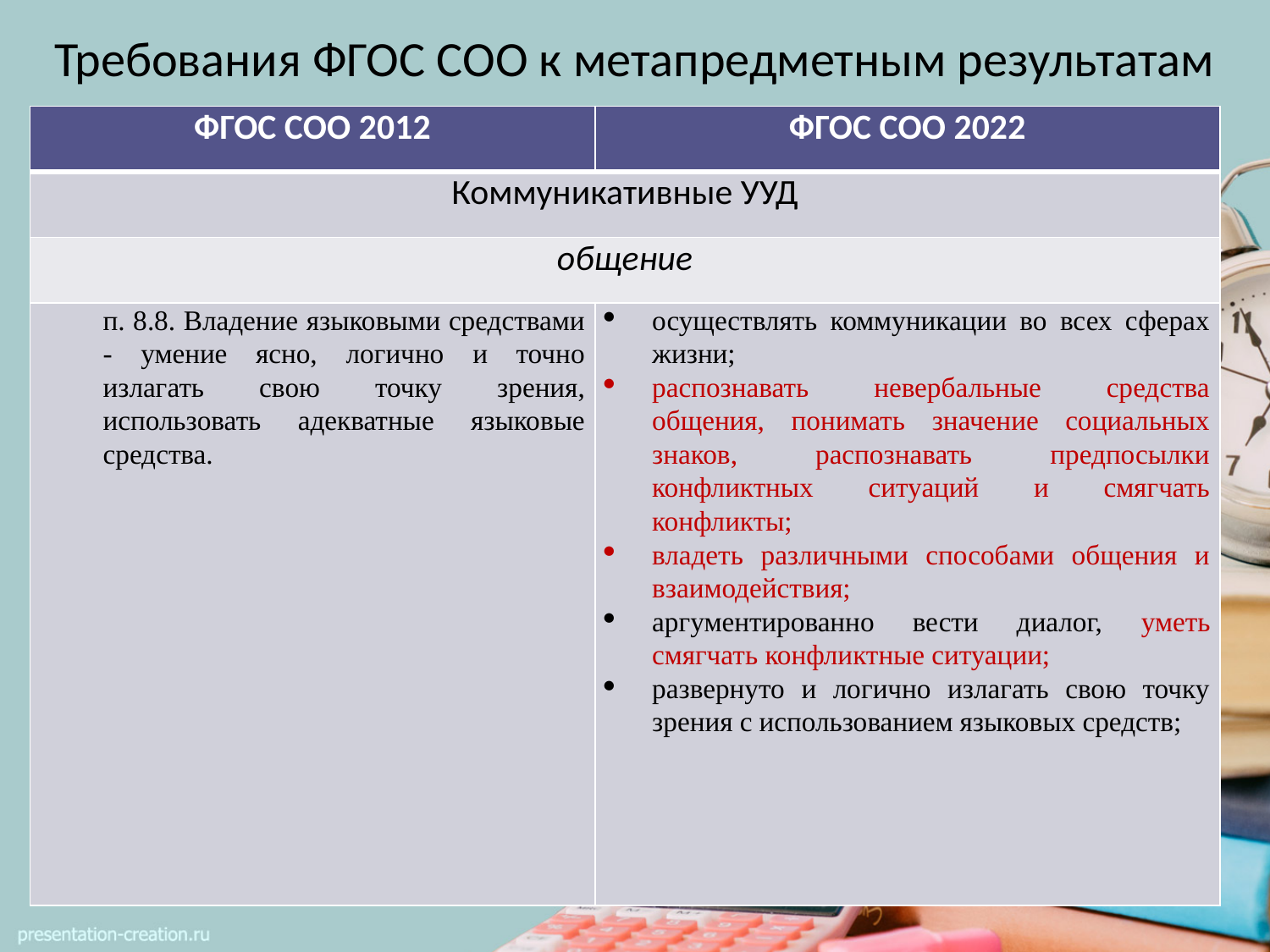

Требования ФГОС СОО к метапредметным результатам
| ФГОС СОО 2012 | ФГОС СОО 2022 |
| --- | --- |
| Коммуникативные УУД |  |
| общение |  |
| п. 8.8. Владение языковыми средствами - умение ясно, логично и точно излагать свою точку зрения, использовать адекватные языковые средства. | осуществлять коммуникации во всех сферах жизни; распознавать невербальные средства общения, понимать значение социальных знаков, распознавать предпосылки конфликтных ситуаций и смягчать конфликты; владеть различными способами общения и взаимодействия; аргументированно вести диалог, уметь смягчать конфликтные ситуации; развернуто и логично излагать свою точку зрения с использованием языковых средств; |